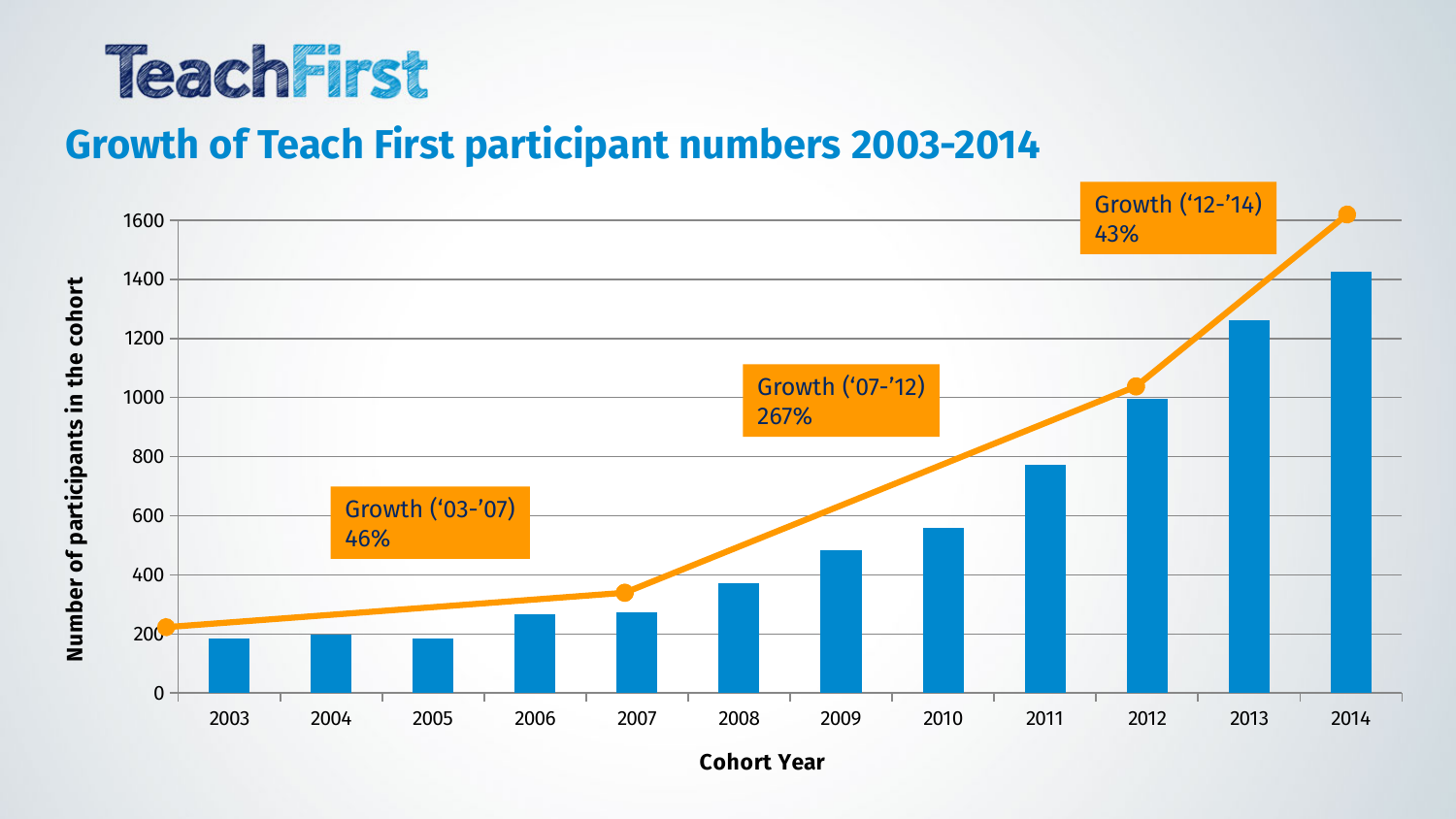

Growth of Teach First participant numbers 2003-2014
Growth (‘12-’14)
43%

### Chart

| Category | Cohort Starting SI |
|---|---|
| 2003 | 186.0 |
| 2004 | 197.0 |
| 2005 | 183.0 |
| 2006 | 265.0 |
| 2007 | 272.0 |
| 2008 | 373.0 |
| 2009 | 485.0 |
| 2010 | 560.0 |
| 2011 | 772.0 |
| 2012 | 997.0 |
| 2013 | 1261.0 |
| 2014 | 1426.0 |
Growth (‘07-’12)
267%
Growth (‘03-’07)
46%